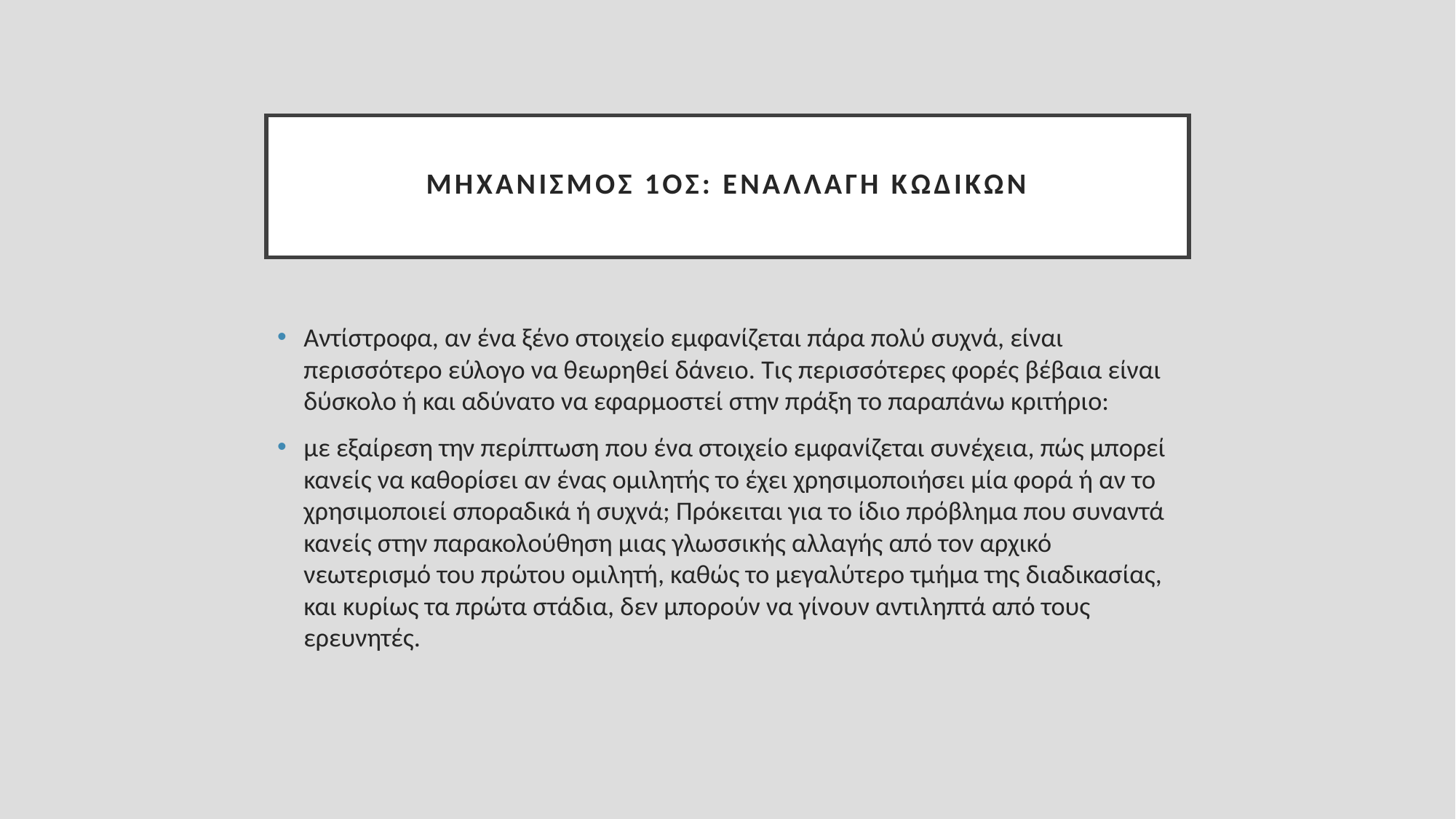

# Μηχανισμός 1ος: εναλλαγή κωδίκων
Αντίστροφα, αν ένα ξένο στοιχείο εμφανίζεται πάρα πολύ συχνά, είναι περισσότερο εύλογο να θεωρηθεί δάνειο. Τις περισσότερες φορές βέβαια είναι δύσκολο ή και αδύνατο να εφαρμοστεί στην πράξη το παραπάνω κριτήριο:
με εξαίρεση την περίπτωση που ένα στοιχείο εμφανίζεται συνέχεια, πώς μπορεί κανείς να καθορίσει αν ένας ομιλητής το έχει χρησιμοποιήσει μία φορά ή αν το χρησιμοποιεί σποραδικά ή συχνά; Πρόκειται για το ίδιο πρόβλημα που συναντά κανείς στην παρακολούθηση μιας γλωσσικής αλλαγής από τον αρχικό νεωτερισμό του πρώτου ομιλητή, καθώς το μεγαλύτερο τμήμα της διαδικασίας, και κυρίως τα πρώτα στάδια, δεν μπορούν να γίνουν αντιληπτά από τους ερευνητές.